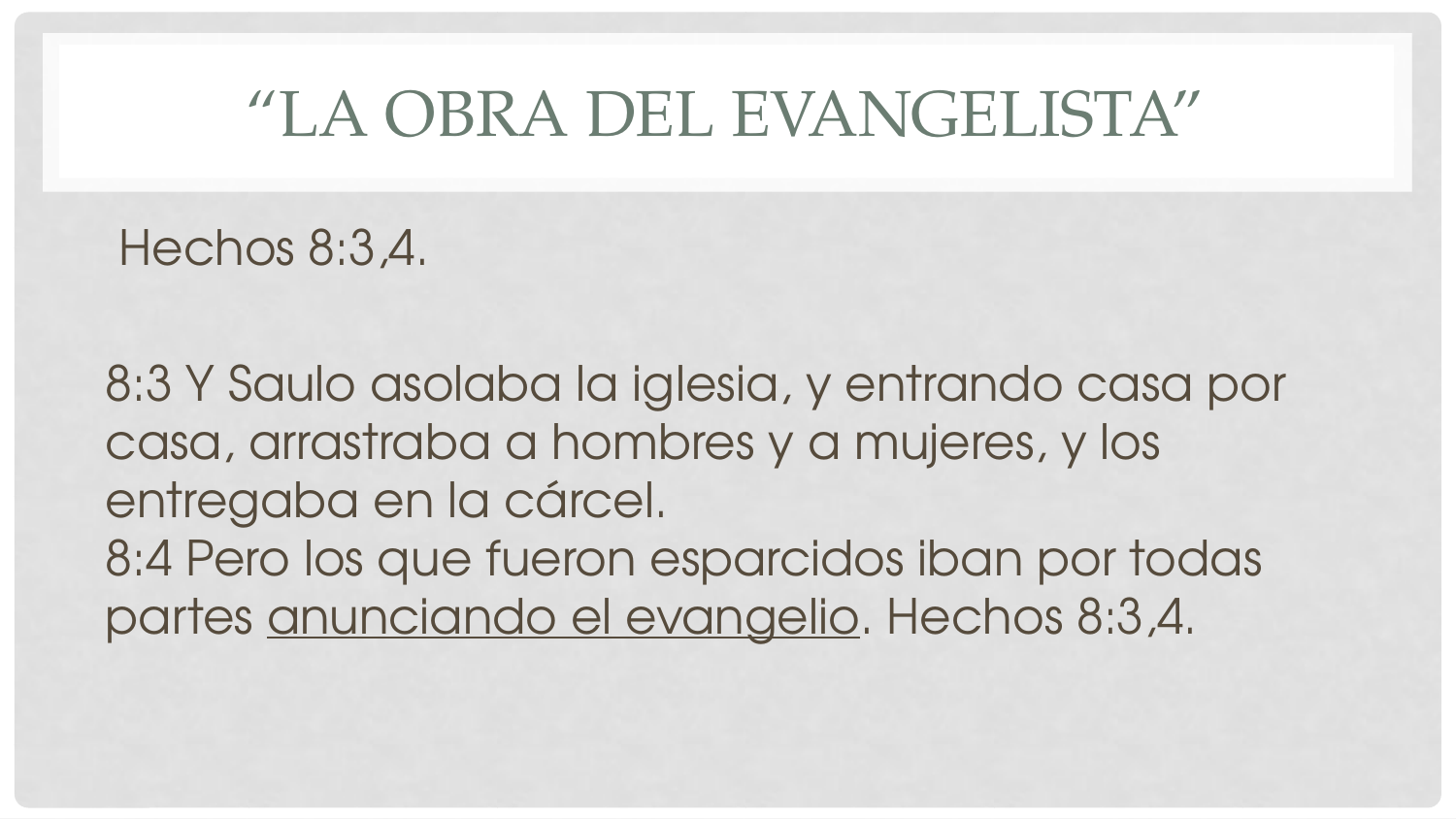

# “La obra del evangelista”
 Hechos 8:3,4.

8:3 Y Saulo asolaba la iglesia, y entrando casa por casa, arrastraba a hombres y a mujeres, y los entregaba en la cárcel.
8:4 Pero los que fueron esparcidos iban por todas partes anunciando el evangelio. Hechos 8:3,4.